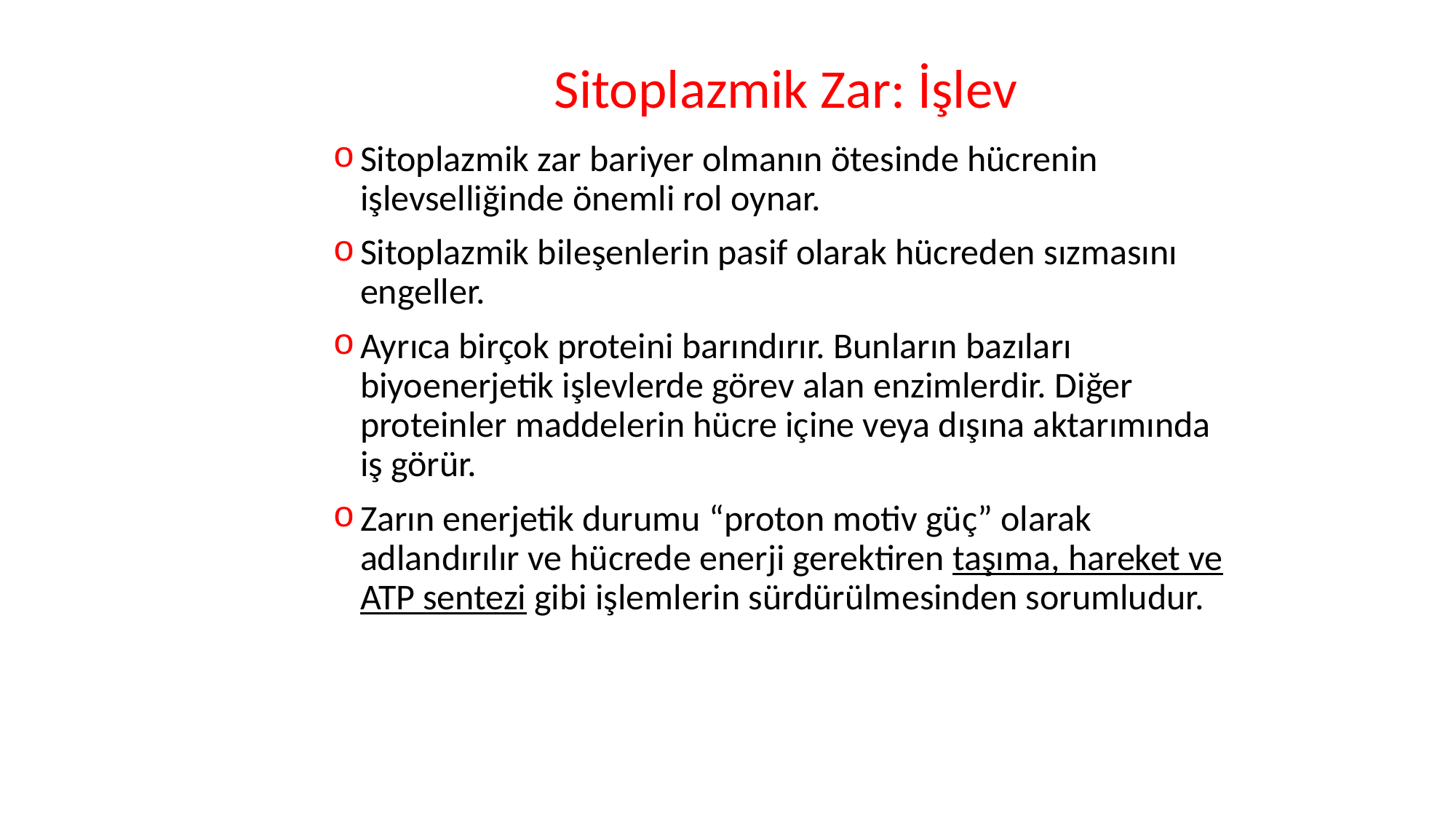

# Sitoplazmik Zar: İşlev
Sitoplazmik zar bariyer olmanın ötesinde hücrenin işlevselliğinde önemli rol oynar.
Sitoplazmik bileşenlerin pasif olarak hücreden sızmasını engeller.
Ayrıca birçok proteini barındırır. Bunların bazıları biyoenerjetik işlevlerde görev alan enzimlerdir. Diğer proteinler maddelerin hücre içine veya dışına aktarımında iş görür.
Zarın enerjetik durumu “proton motiv güç” olarak adlandırılır ve hücrede enerji gerektiren taşıma, hareket ve ATP sentezi gibi işlemlerin sürdürülmesinden sorumludur.